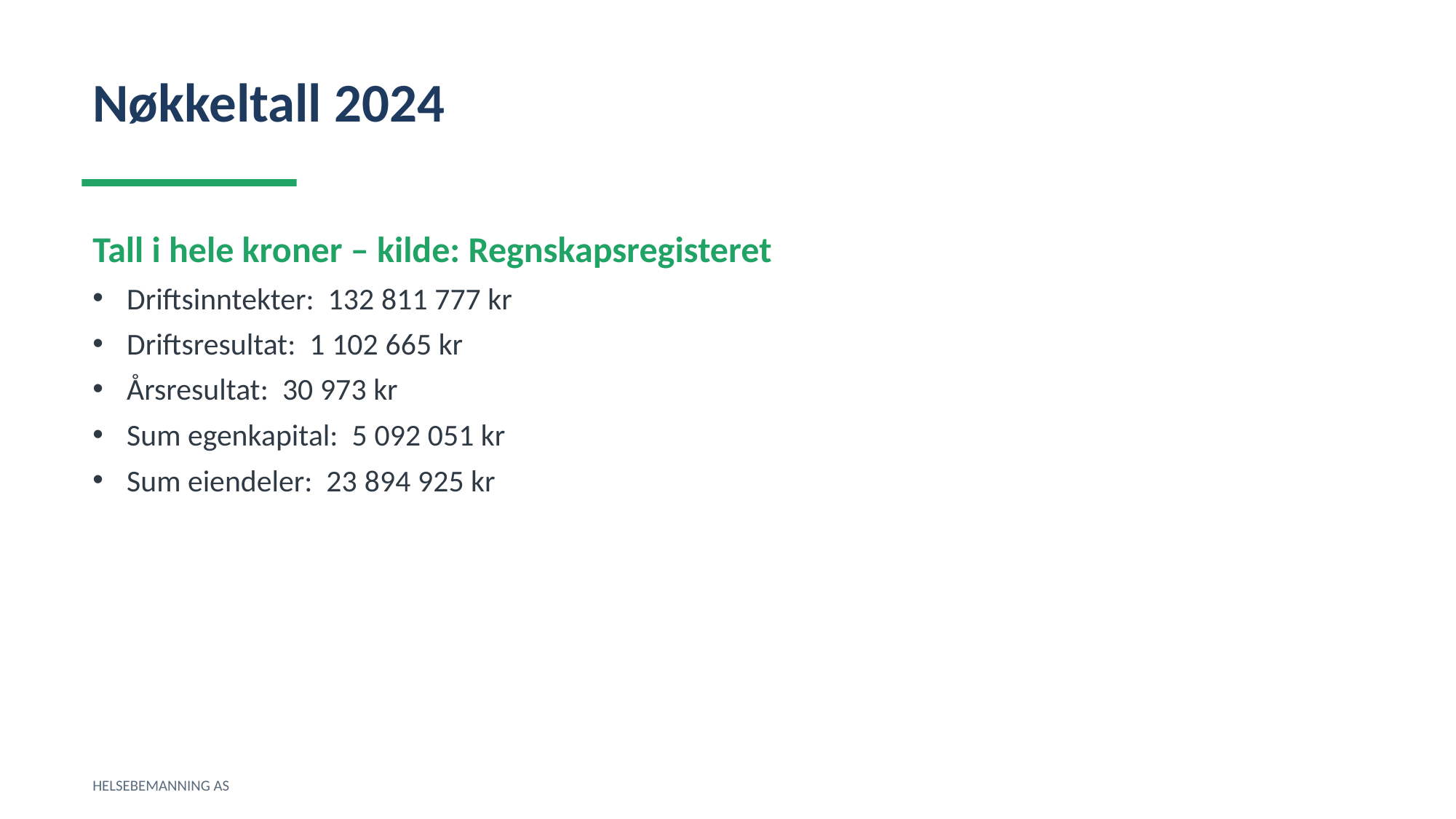

Nøkkeltall 2024

Tall i hele kroner – kilde: Regnskapsregisteret
Driftsinntekter:  132 811 777 kr
Driftsresultat:  1 102 665 kr
Årsresultat:  30 973 kr
Sum egenkapital:  5 092 051 kr
Sum eiendeler:  23 894 925 kr
HELSEBEMANNING AS